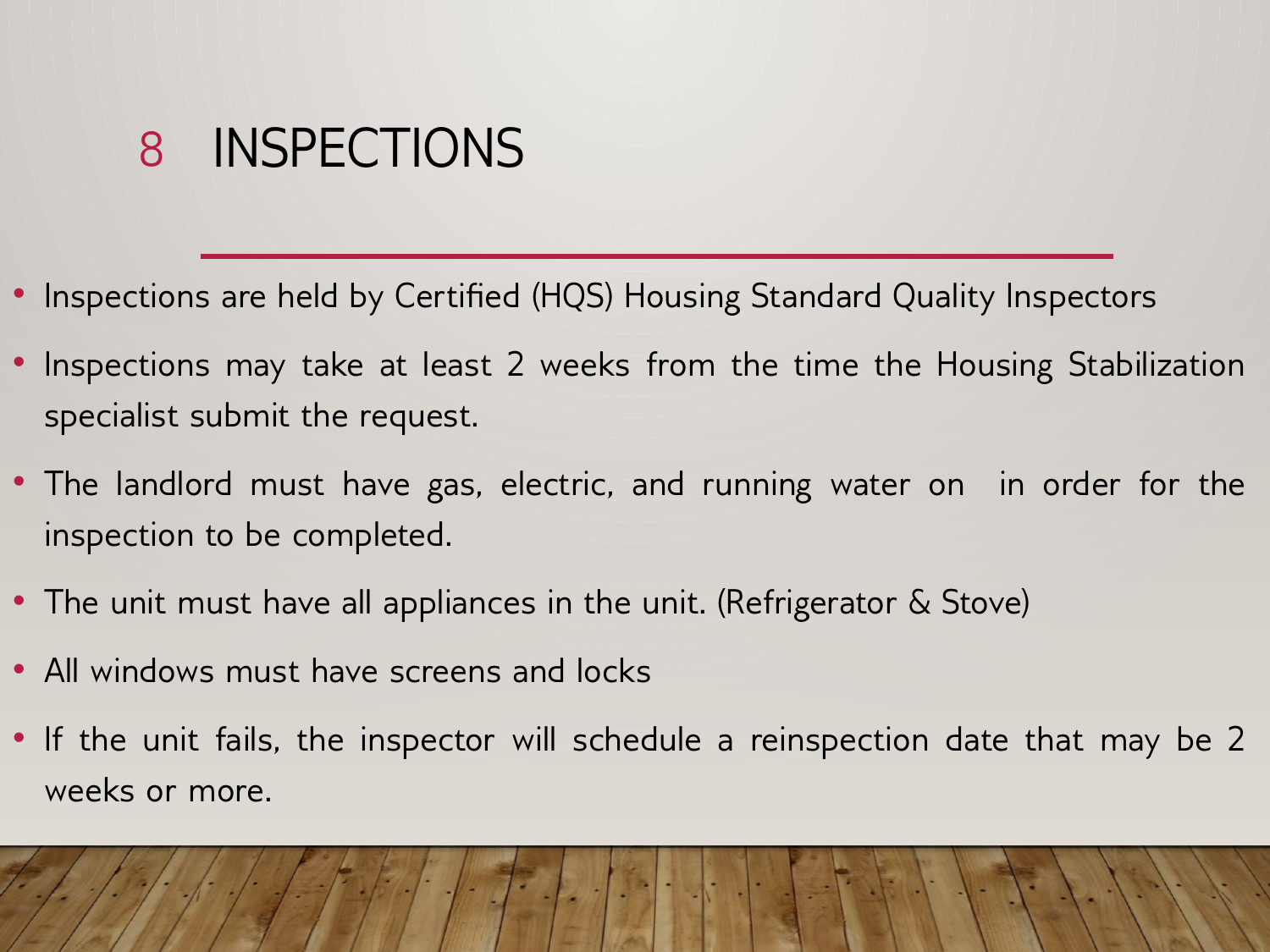

8
# Inspections
Inspections are held by Certified (HQS) Housing Standard Quality Inspectors
Inspections may take at least 2 weeks from the time the Housing Stabilization specialist submit the request.
The landlord must have gas, electric, and running water on  in order for the inspection to be completed.
The unit must have all appliances in the unit. (Refrigerator & Stove)
All windows must have screens and locks
If the unit fails, the inspector will schedule a reinspection date that may be 2 weeks or more.